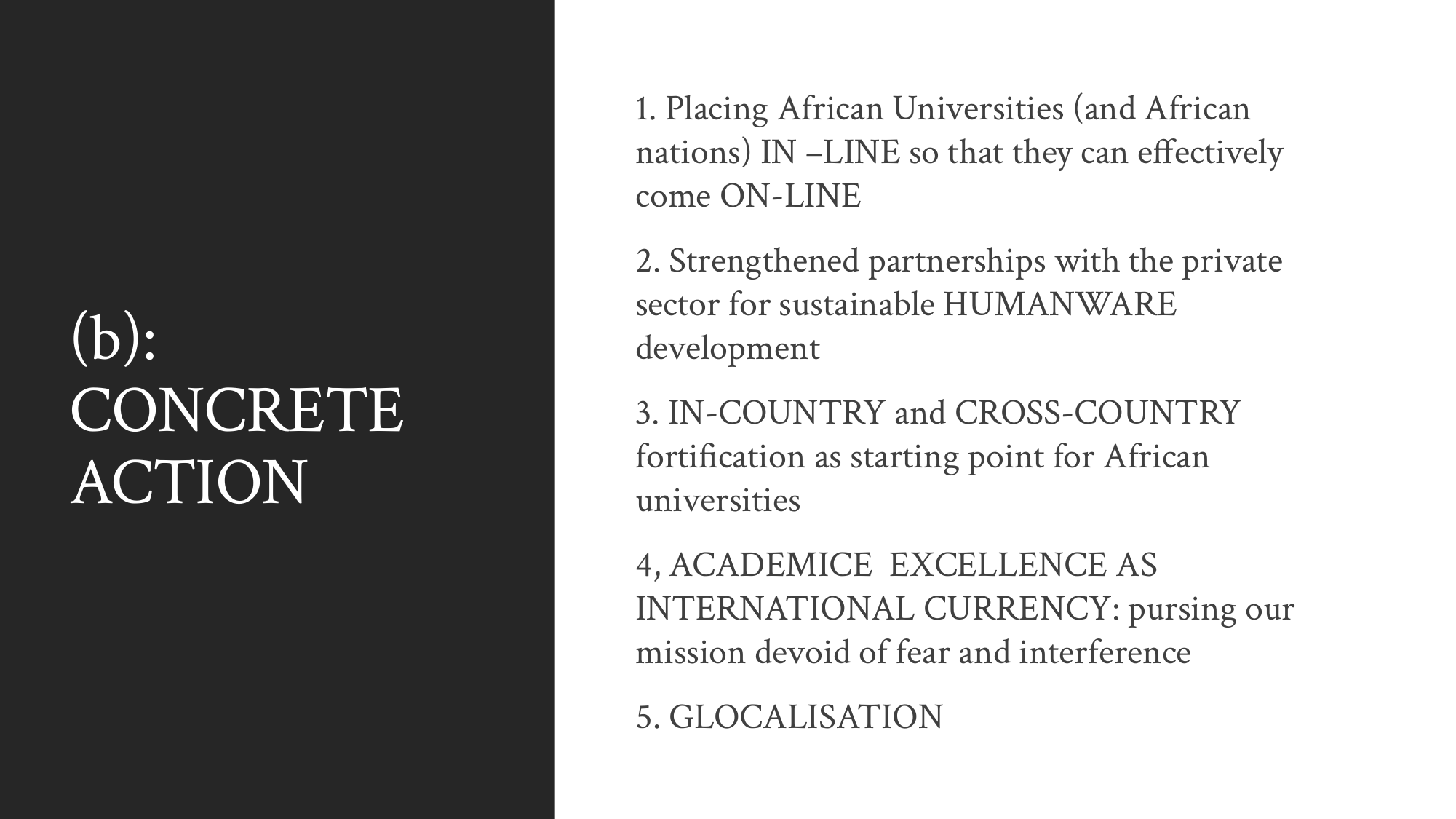

# (b): CONCRETE ACTION
1. Placing African Universities (and African nations) IN –LINE so that they can effectively come ON-LINE
2. Strengthened partnerships with the private sector for sustainable HUMANWARE development
3. IN-COUNTRY and CROSS-COUNTRY fortification as starting point for African universities
4, ACADEMICE  EXCELLENCE AS INTERNATIONAL CURRENCY: pursing our mission devoid of fear and interference
5. GLOCALISATION
15